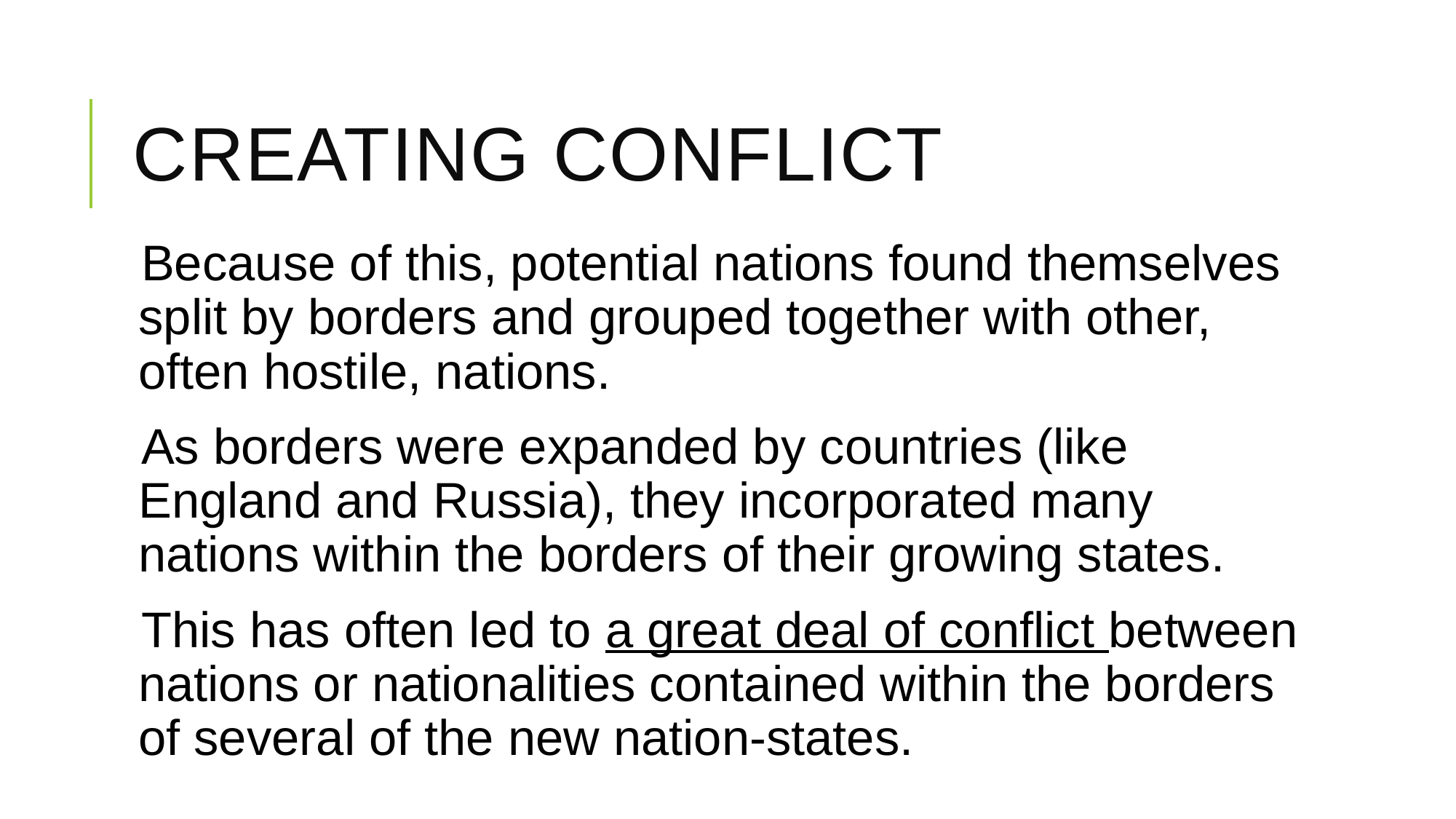

# Creating Conflict
Because of this, potential nations found themselves split by borders and grouped together with other, often hostile, nations.
As borders were expanded by countries (like England and Russia), they incorporated many nations within the borders of their growing states.
This has often led to a great deal of conflict between nations or nationalities contained within the borders of several of the new nation-states.